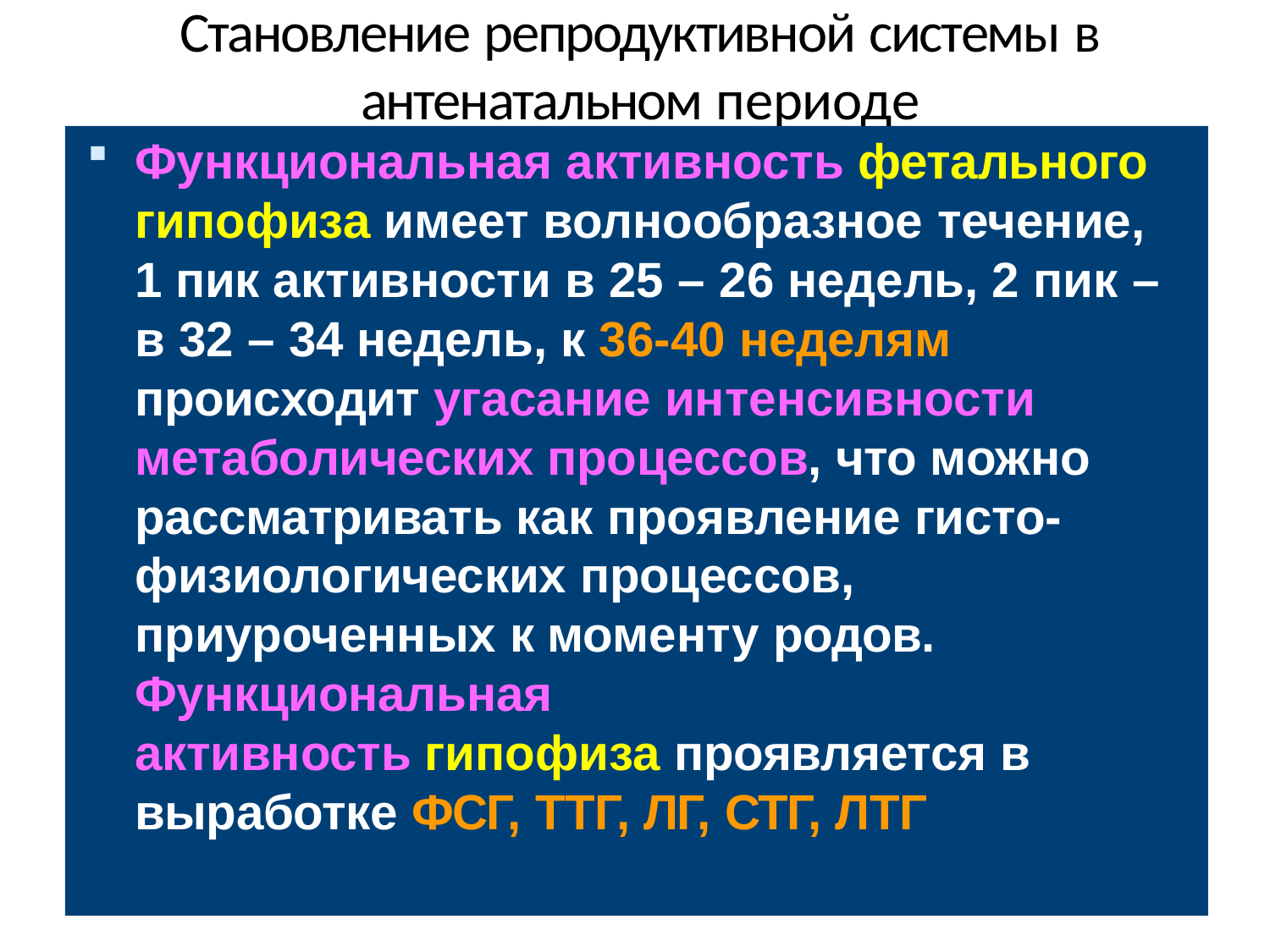

# Становление репродуктивной системы в антенатальном периоде

Функциональная активность фетального гипофиза имеет волнообразное течение, 1 пик активности в 25 – 26 недель, 2 пик – в 32 – 34 недель, к 36-40 неделям происходит угасание интенсивности метаболических процессов, что можно рассматривать как проявление гисто- физиологических процессов, приуроченных к моменту родов. Функциональная	активность гипофиза проявляется в выработке ФСГ, ТТГ, ЛГ, СТГ, ЛТГ